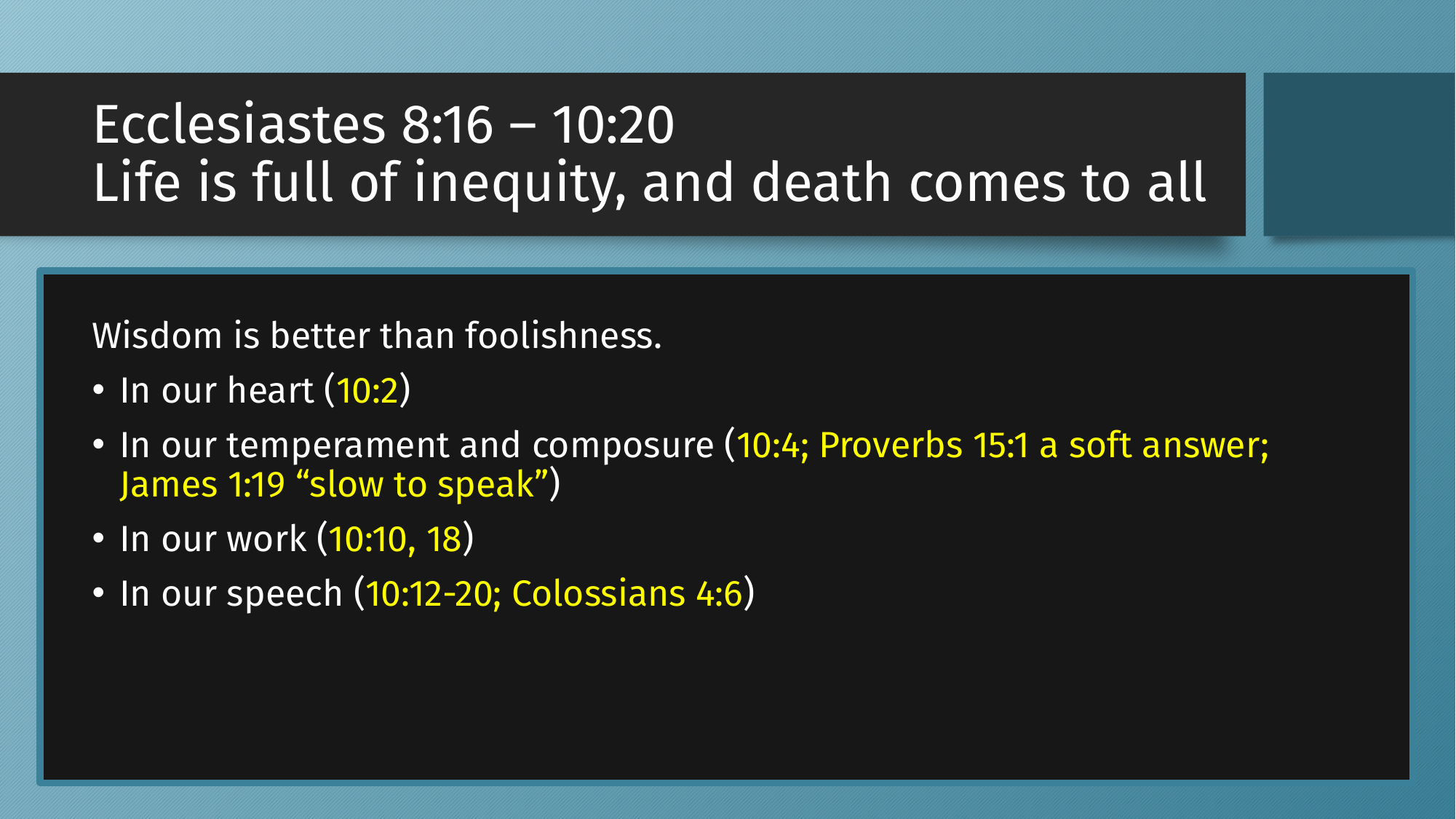

# Ecclesiastes 8:16 – 10:20 Life is full of inequity, and death comes to all

Wisdom is better than foolishness.
In our heart (10:2)
In our temperament and composure (10:4; Proverbs 15:1 a soft answer; James 1:19 “slow to speak”)
In our work (10:10, 18)
In our speech (10:12-20; Colossians 4:6)